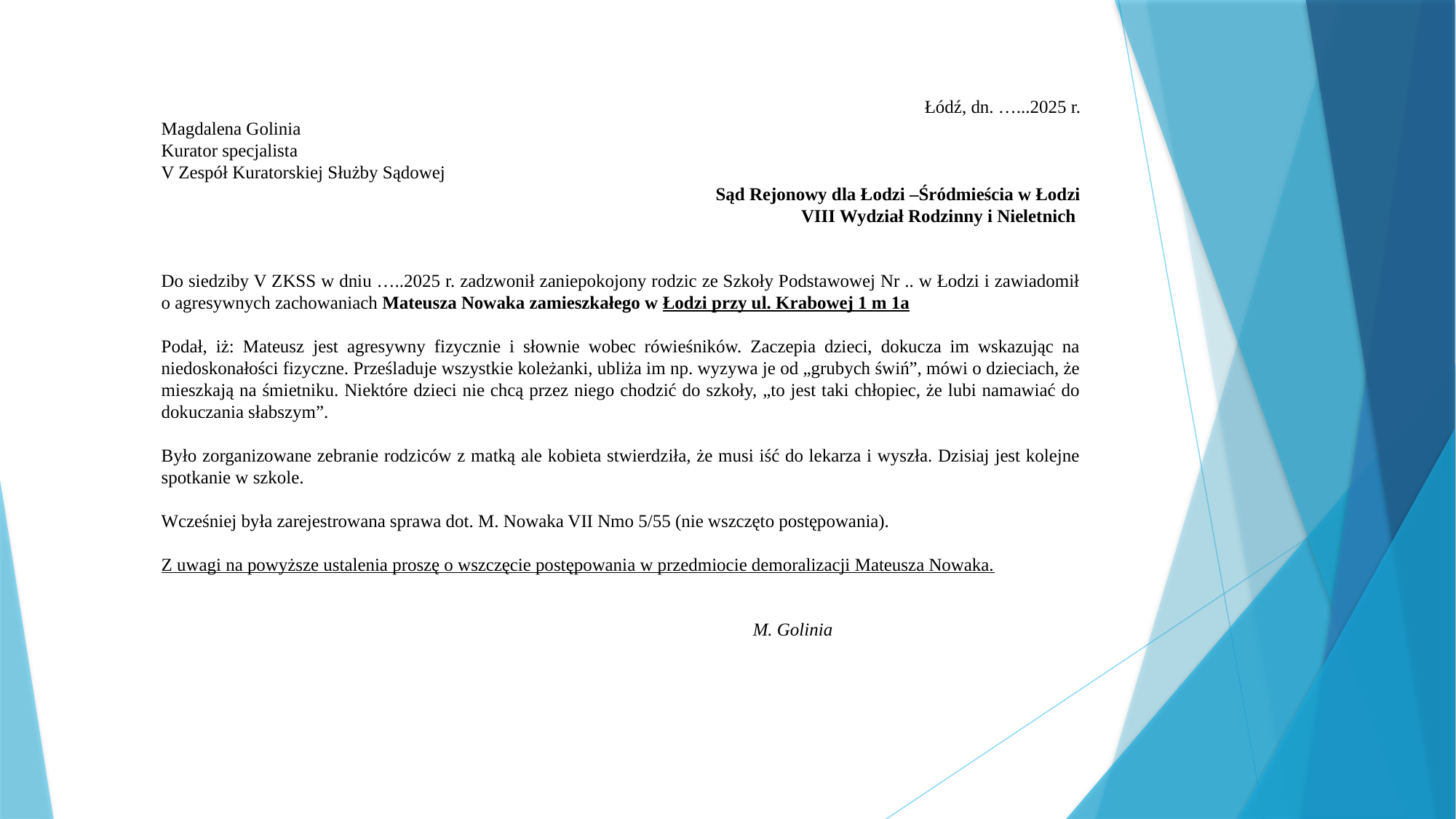

Łódź, dn. …...2025 r.
Magdalena Golinia
Kurator specjalista
V Zespół Kuratorskiej Służby Sądowej
Sąd Rejonowy dla Łodzi –Śródmieścia w Łodzi
VIII Wydział Rodzinny i Nieletnich

Do siedziby V ZKSS w dniu …..2025 r. zadzwonił zaniepokojony rodzic ze Szkoły Podstawowej Nr .. w Łodzi i zawiadomił o agresywnych zachowaniach Mateusza Nowaka zamieszkałego w Łodzi przy ul. Krabowej 1 m 1a

Podał, iż: Mateusz jest agresywny fizycznie i słownie wobec rówieśników. Zaczepia dzieci, dokucza im wskazując na niedoskonałości fizyczne. Prześladuje wszystkie koleżanki, ubliża im np. wyzywa je od „grubych świń”, mówi o dzieciach, że mieszkają na śmietniku. Niektóre dzieci nie chcą przez niego chodzić do szkoły, „to jest taki chłopiec, że lubi namawiać do dokuczania słabszym”.

Było zorganizowane zebranie rodziców z matką ale kobieta stwierdziła, że musi iść do lekarza i wyszła. Dzisiaj jest kolejne spotkanie w szkole.

Wcześniej była zarejestrowana sprawa dot. M. Nowaka VII Nmo 5/55 (nie wszczęto postępowania).

Z uwagi na powyższe ustalenia proszę o wszczęcie postępowania w przedmiocie demoralizacji Mateusza Nowaka.

M. Golinia